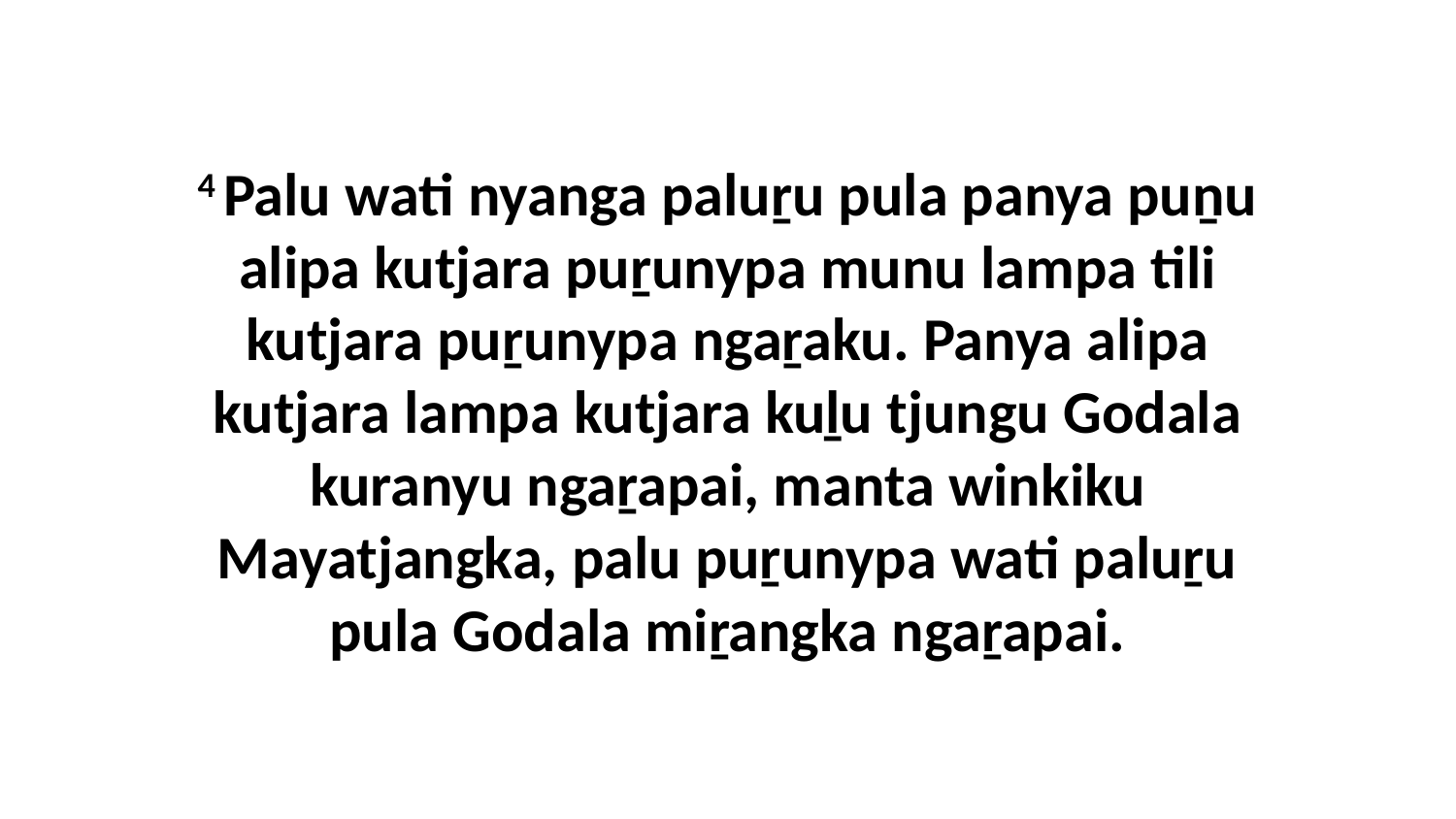

4 Palu wati nyanga paluṟu pula panya puṉu alipa kutjara puṟunypa munu lampa tili kutjara puṟunypa ngaṟaku. Panya alipa kutjara lampa kutjara kuḻu tjungu Godala kuranyu ngaṟapai, manta winkiku Mayatjangka, palu puṟunypa wati paluṟu pula Godala miṟangka ngaṟapai.